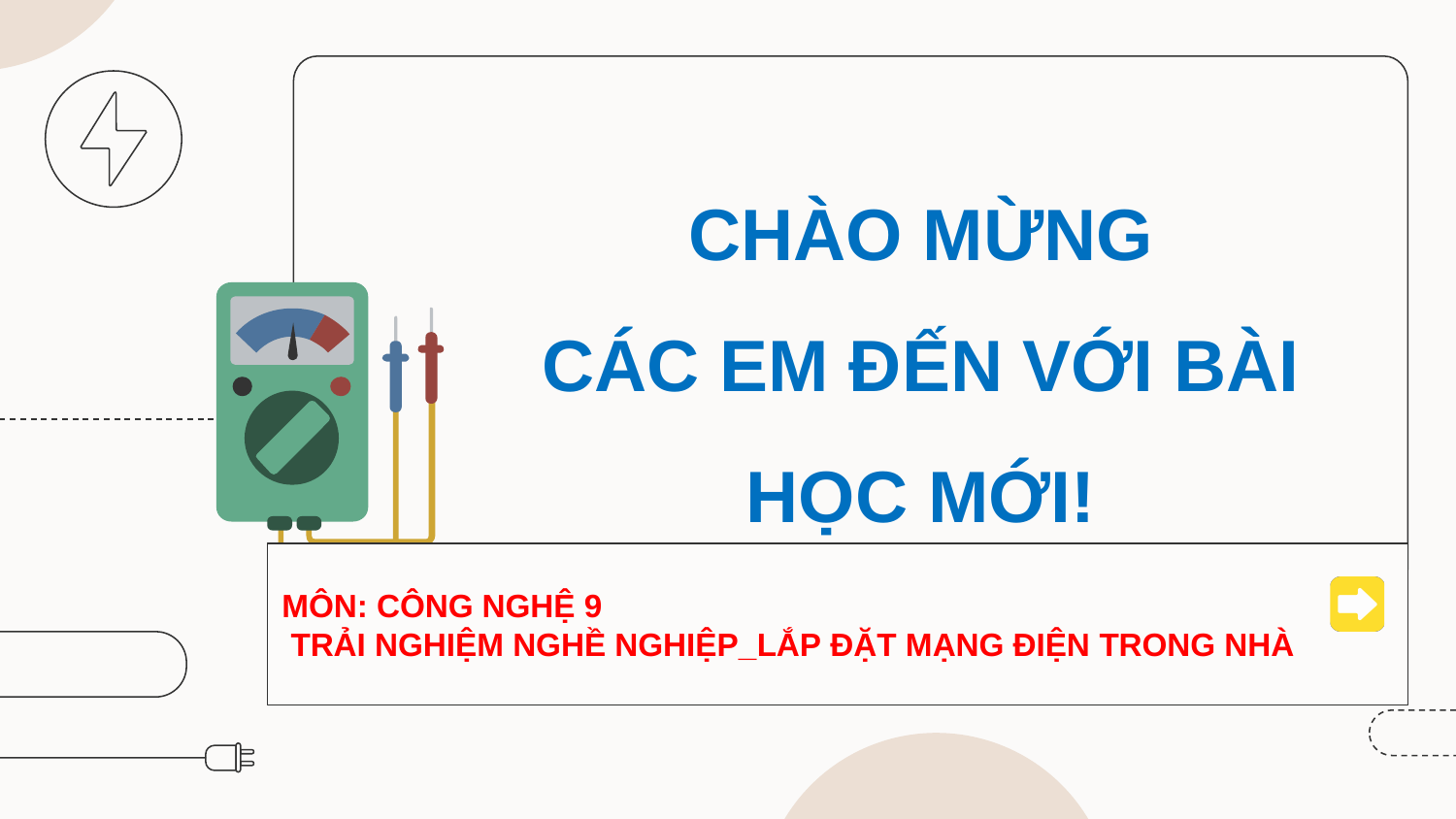

# CHÀO MỪNG CÁC EM ĐẾN VỚI BÀI HỌC MỚI!

MÔN: CÔNG NGHỆ 9
 TRẢI NGHIỆM NGHỀ NGHIỆP_LẮP ĐẶT MẠNG ĐIỆN TRONG NHÀ